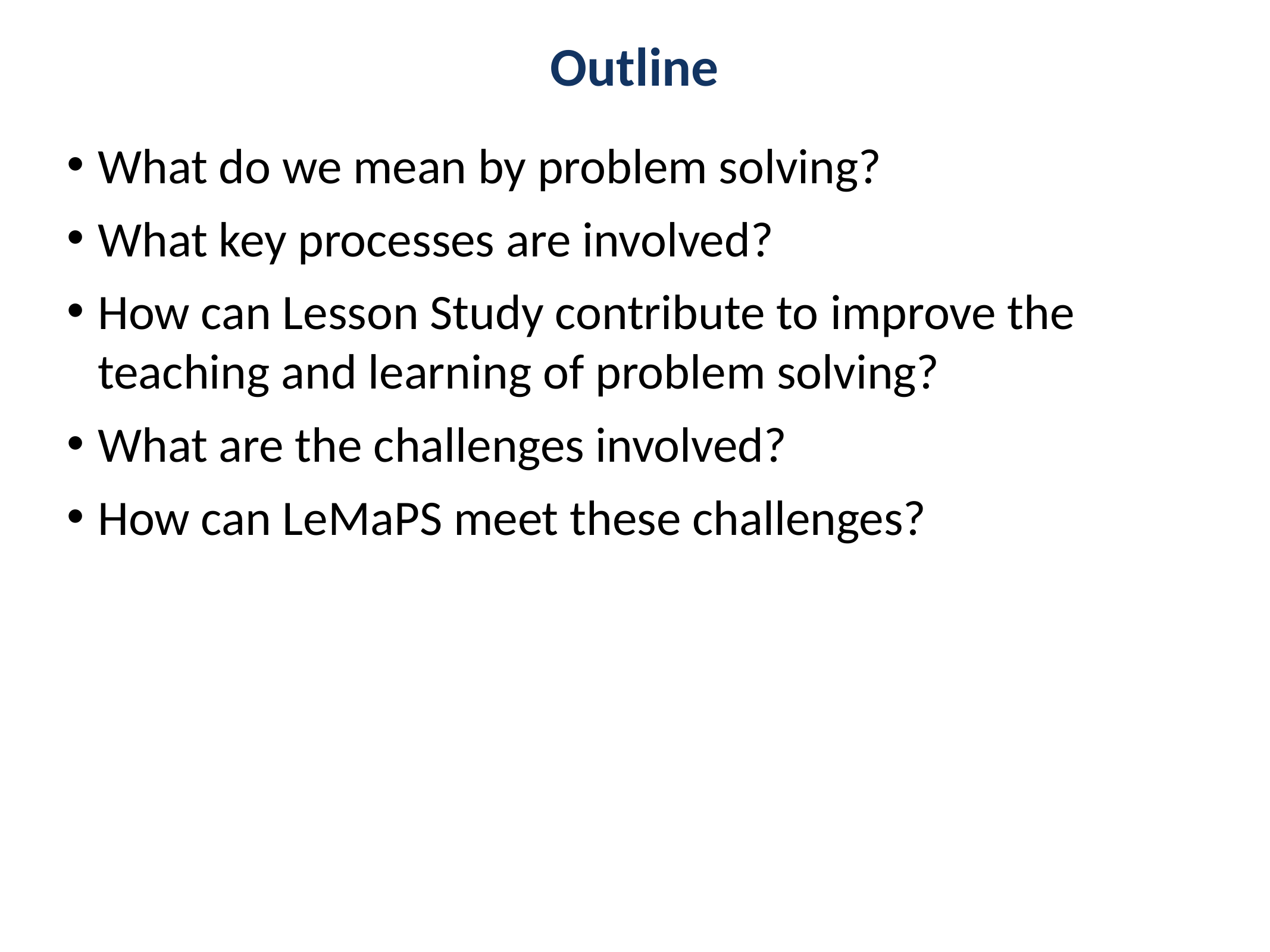

# Outline
What do we mean by problem solving?
What key processes are involved?
How can Lesson Study contribute to improve the teaching and learning of problem solving?
What are the challenges involved?
How can LeMaPS meet these challenges?